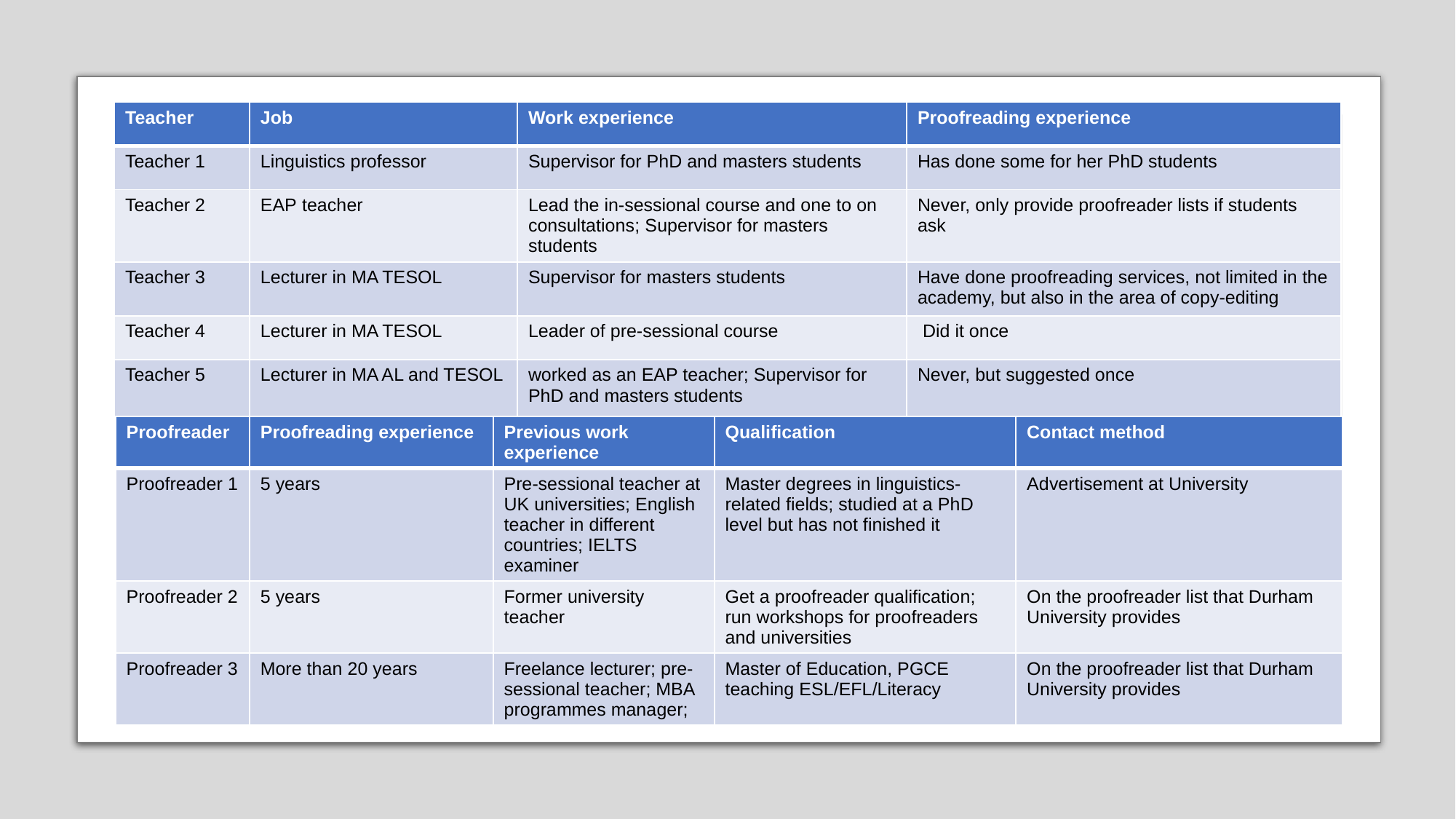

| Teacher | Job | Work experience | Proofreading experience |
| --- | --- | --- | --- |
| Teacher 1 | Linguistics professor | Supervisor for PhD and masters students | Has done some for her PhD students |
| Teacher 2 | EAP teacher | Lead the in-sessional course and one to on consultations; Supervisor for masters students | Never, only provide proofreader lists if students ask |
| Teacher 3 | Lecturer in MA TESOL | Supervisor for masters students | Have done proofreading services, not limited in the academy, but also in the area of copy-editing |
| Teacher 4 | Lecturer in MA TESOL | Leader of pre-sessional course | Did it once |
| Teacher 5 | Lecturer in MA AL and TESOL | worked as an EAP teacher; Supervisor for PhD and masters students | Never, but suggested once |

| Proofreader | Proofreading experience | Previous work experience | Qualification | Contact method |
| --- | --- | --- | --- | --- |
| Proofreader 1 | 5 years | Pre-sessional teacher at UK universities; English teacher in different countries; IELTS examiner | Master degrees in linguistics-related fields; studied at a PhD level but has not finished it | Advertisement at University |
| Proofreader 2 | 5 years | Former university teacher | Get a proofreader qualification; run workshops for proofreaders and universities | On the proofreader list that Durham University provides |
| Proofreader 3 | More than 20 years | Freelance lecturer; pre-sessional teacher; MBA programmes manager; | Master of Education, PGCE teaching ESL/EFL/Literacy | On the proofreader list that Durham University provides |